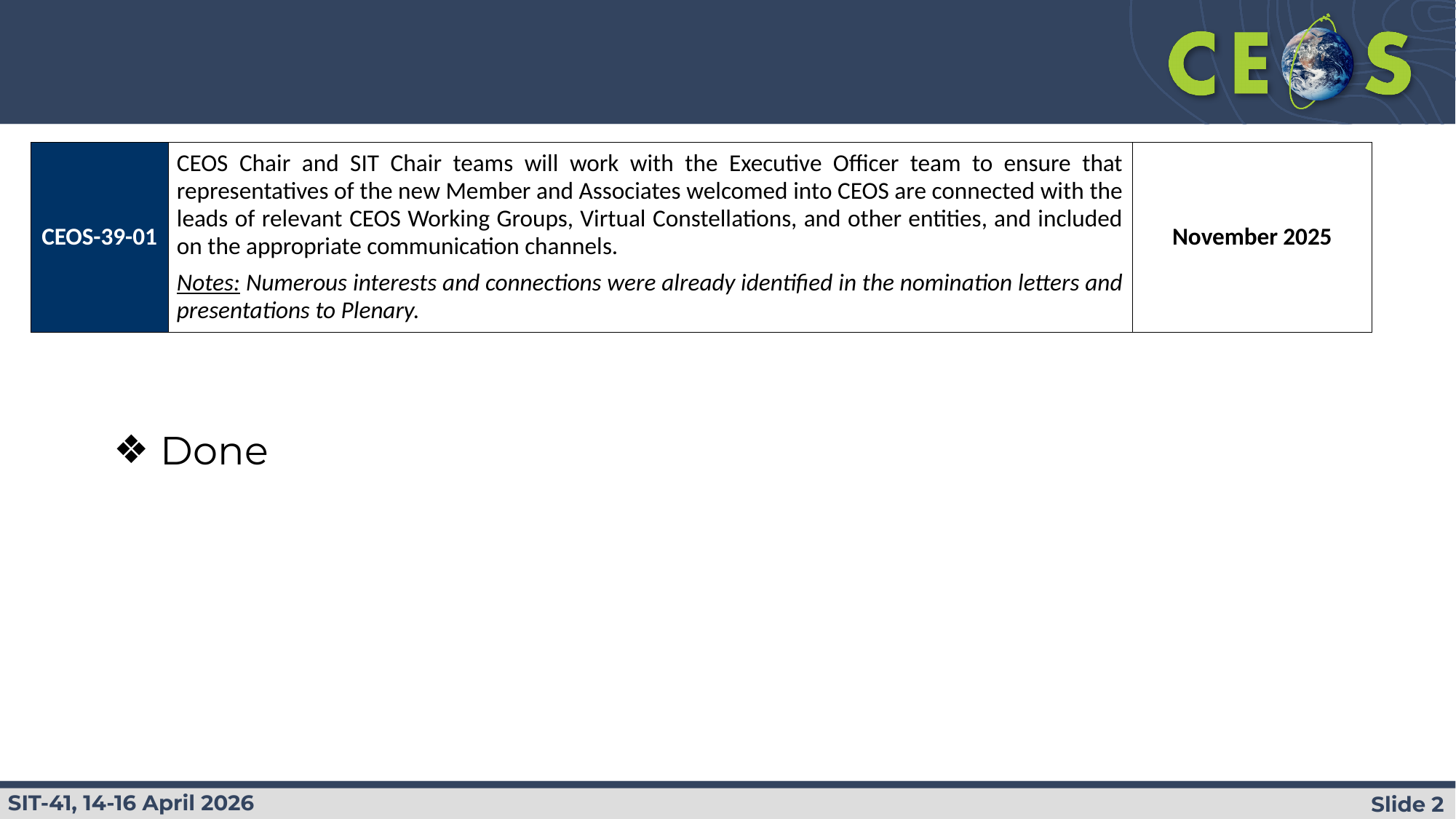

#
| CEOS-39-01 | CEOS Chair and SIT Chair teams will work with the Executive Officer team to ensure that representatives of the new Member and Associates welcomed into CEOS are connected with the leads of relevant CEOS Working Groups, Virtual Constellations, and other entities, and included on the appropriate communication channels. Notes: Numerous interests and connections were already identified in the nomination letters and presentations to Plenary. | November 2025 |
| --- | --- | --- |
Done